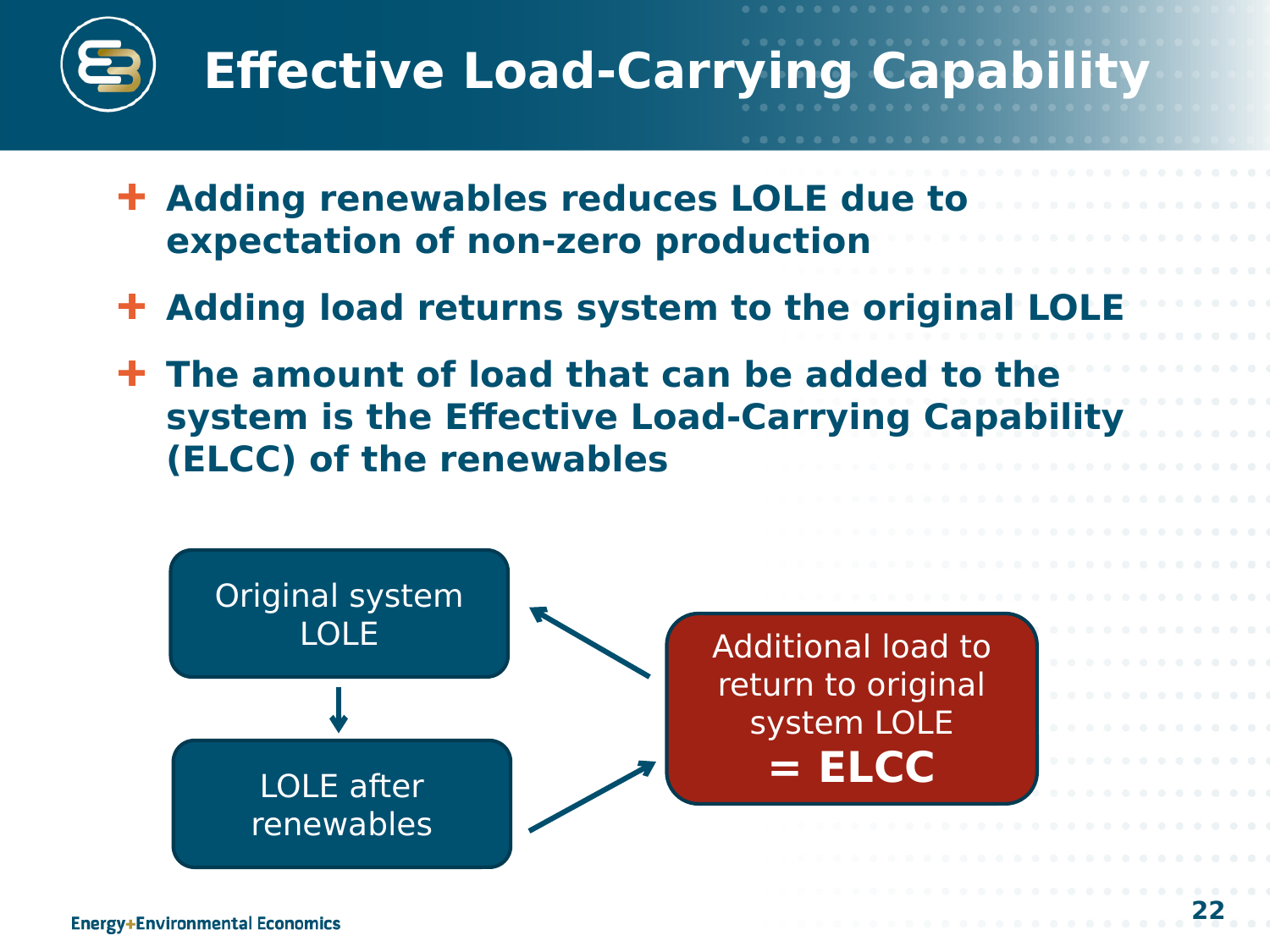

# Effective Load-Carrying Capability
Adding renewables reduces LOLE due to expectation of non-zero production
Adding load returns system to the original LOLE
The amount of load that can be added to the system is the Effective Load-Carrying Capability (ELCC) of the renewables
Original system LOLE
Additional load to return to original system LOLE
= ELCC
LOLE after renewables